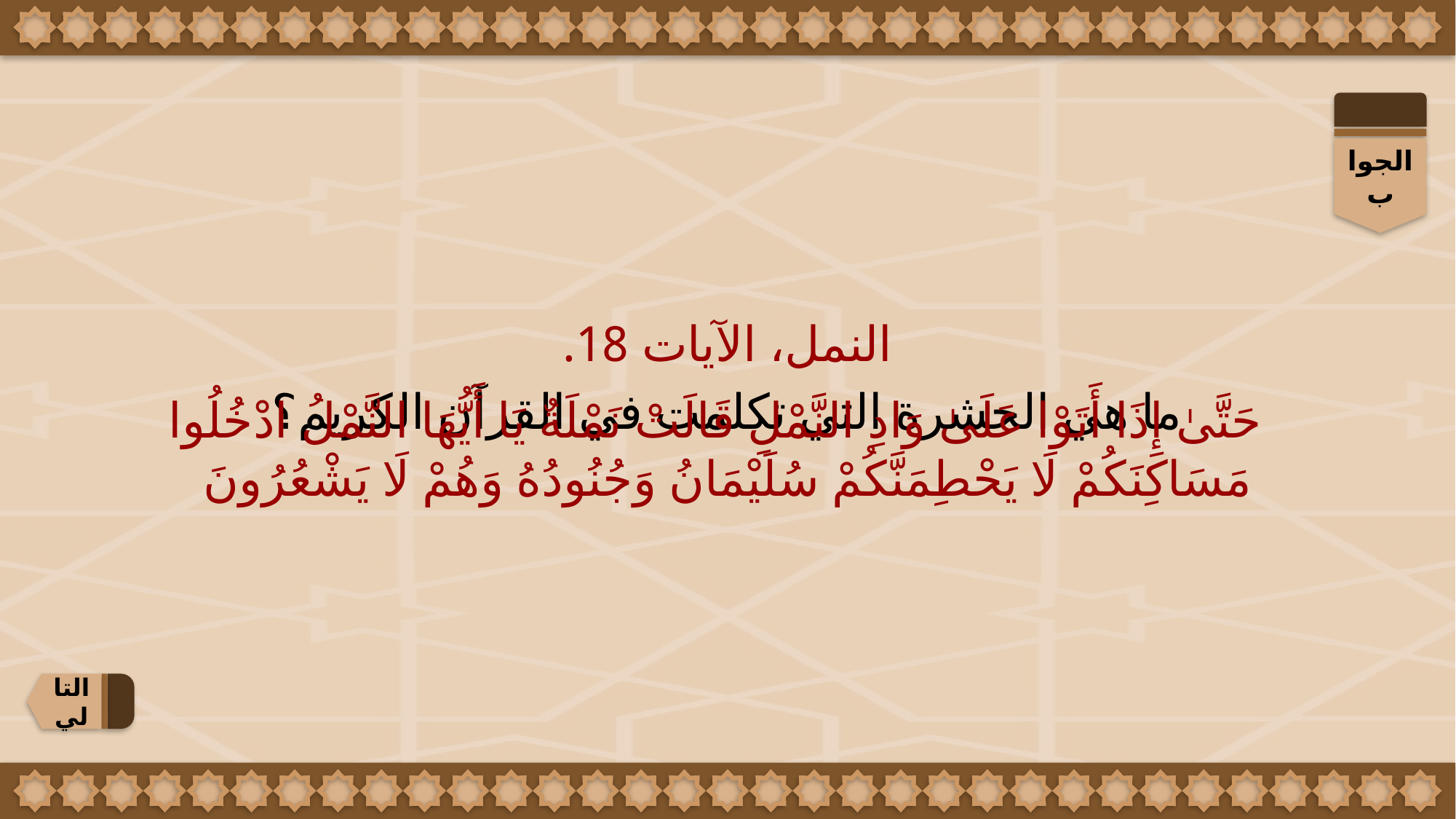

الجواب
النمل، الآيات 18.
  حَتَّىٰ إِذَا أَتَوْا عَلَىٰ وَادِ النَّمْلِ قَالَتْ نَمْلَةٌ يَا أَيُّهَا النَّمْلُ ادْخُلُوا مَسَاكِنَكُمْ لَا يَحْطِمَنَّكُمْ سُلَيْمَانُ وَجُنُودُهُ وَهُمْ لَا يَشْعُرُونَ
ما هي الحشرة التي تكلمت في القرآن الكريم؟

التالي